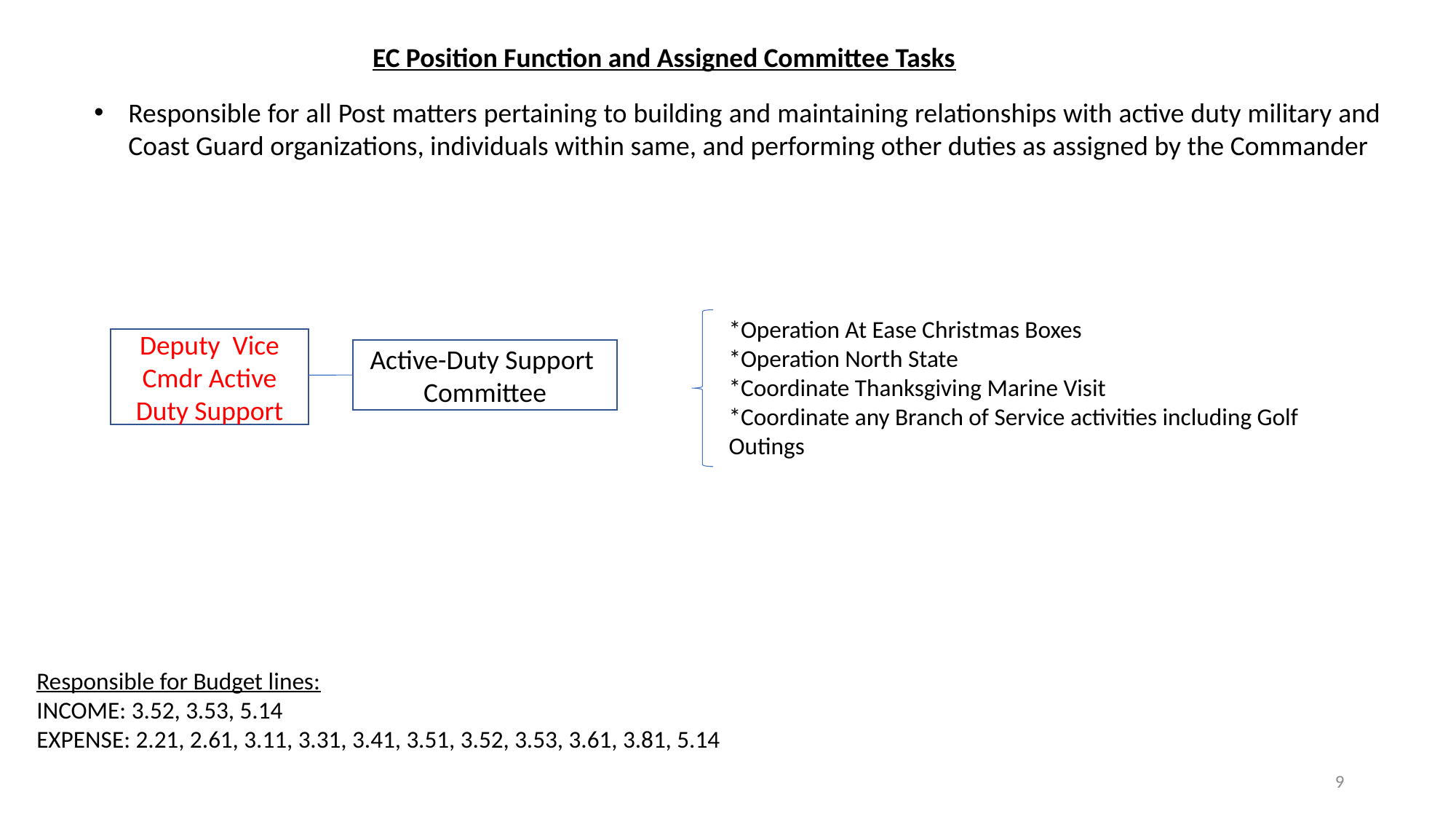

EC Position Function and Assigned Committee Tasks
Responsible for all Post matters pertaining to building and maintaining relationships with active duty military and Coast Guard organizations, individuals within same, and performing other duties as assigned by the Commander
*Operation At Ease Christmas Boxes
*Operation North State
*Coordinate Thanksgiving Marine Visit
*Coordinate any Branch of Service activities including Golf Outings

Deputy  Vice Cmdr Active Duty Support
Active-Duty Support
Committee
Responsible for Budget lines:
INCOME: 3.52, 3.53, 5.14
EXPENSE: 2.21, 2.61, 3.11, 3.31, 3.41, 3.51, 3.52, 3.53, 3.61, 3.81, 5.14
9